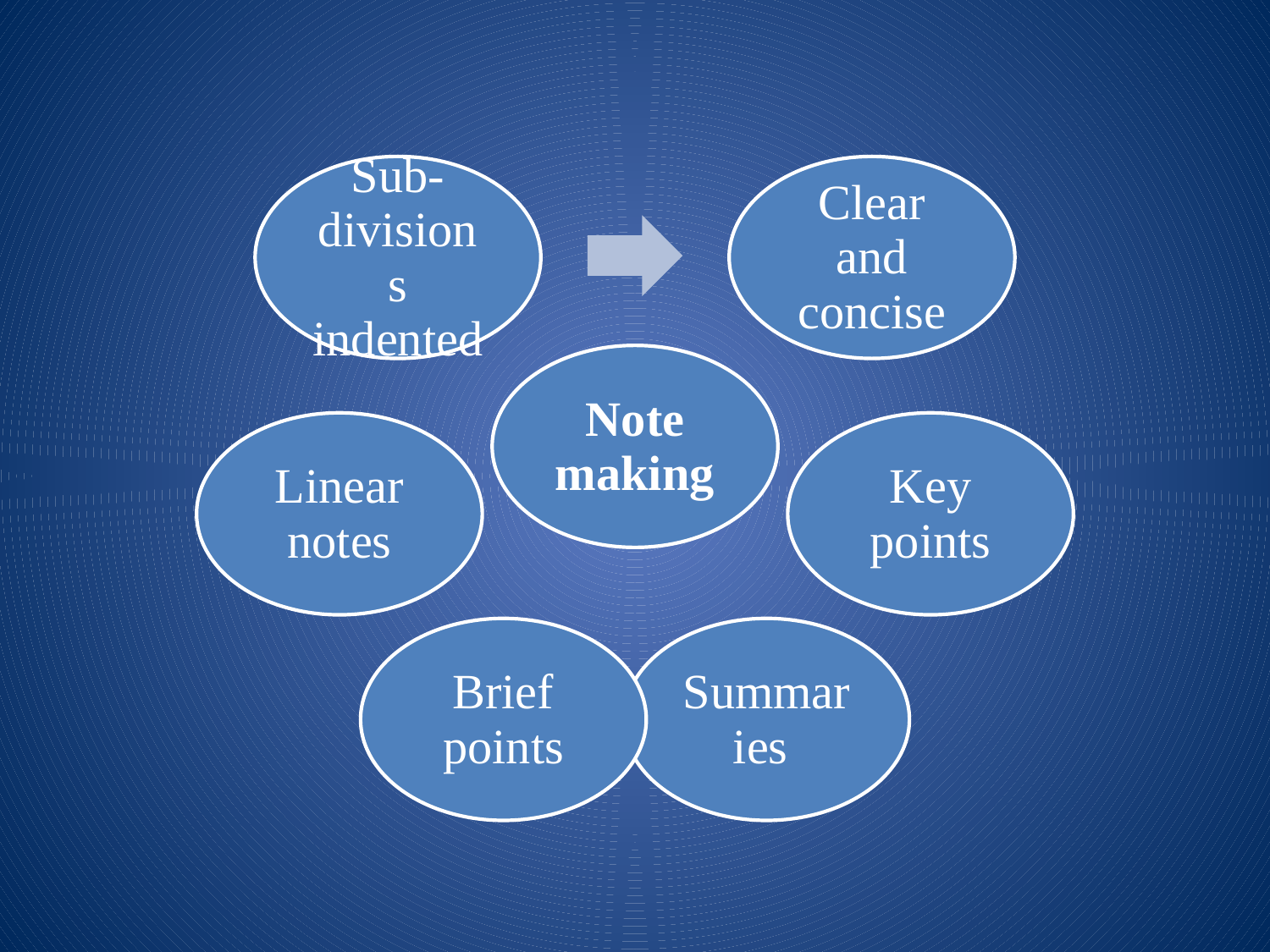

#
Note making
Clear and concise
Key points
Summaries
Brief points
Linear notes
Sub-divisions indented